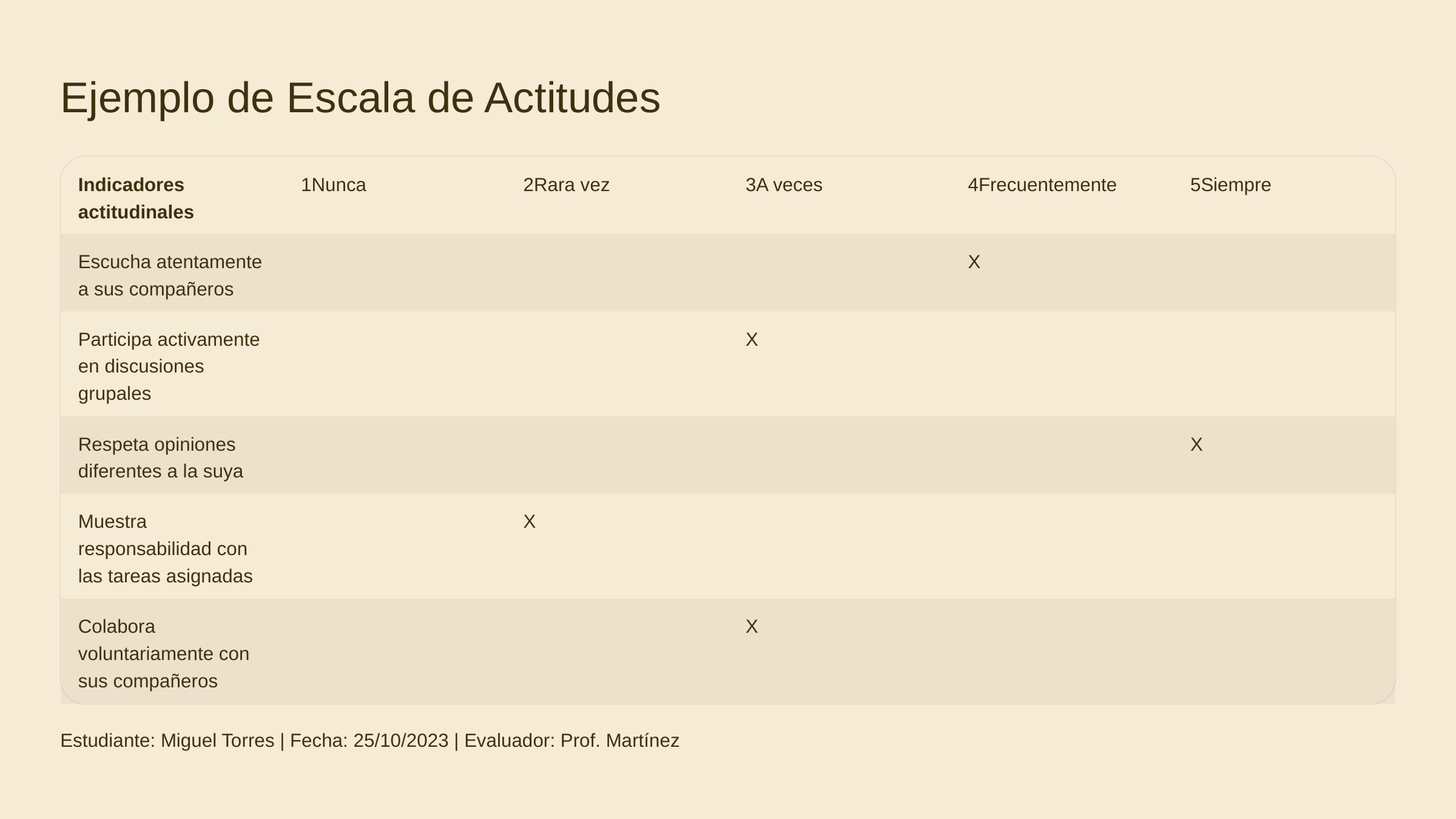

Ejemplo de Escala de Actitudes

Indicadores actitudinales
1Nunca
2Rara vez
3A veces
4Frecuentemente
5Siempre

Escucha atentamente a sus compañeros

X

Participa activamente en discusiones grupales

X

Respeta opiniones diferentes a la suya

X

Muestra responsabilidad con las tareas asignadas

X

Colabora voluntariamente con sus compañeros

X

Estudiante: Miguel Torres | Fecha: 25/10/2023 | Evaluador: Prof. Martínez